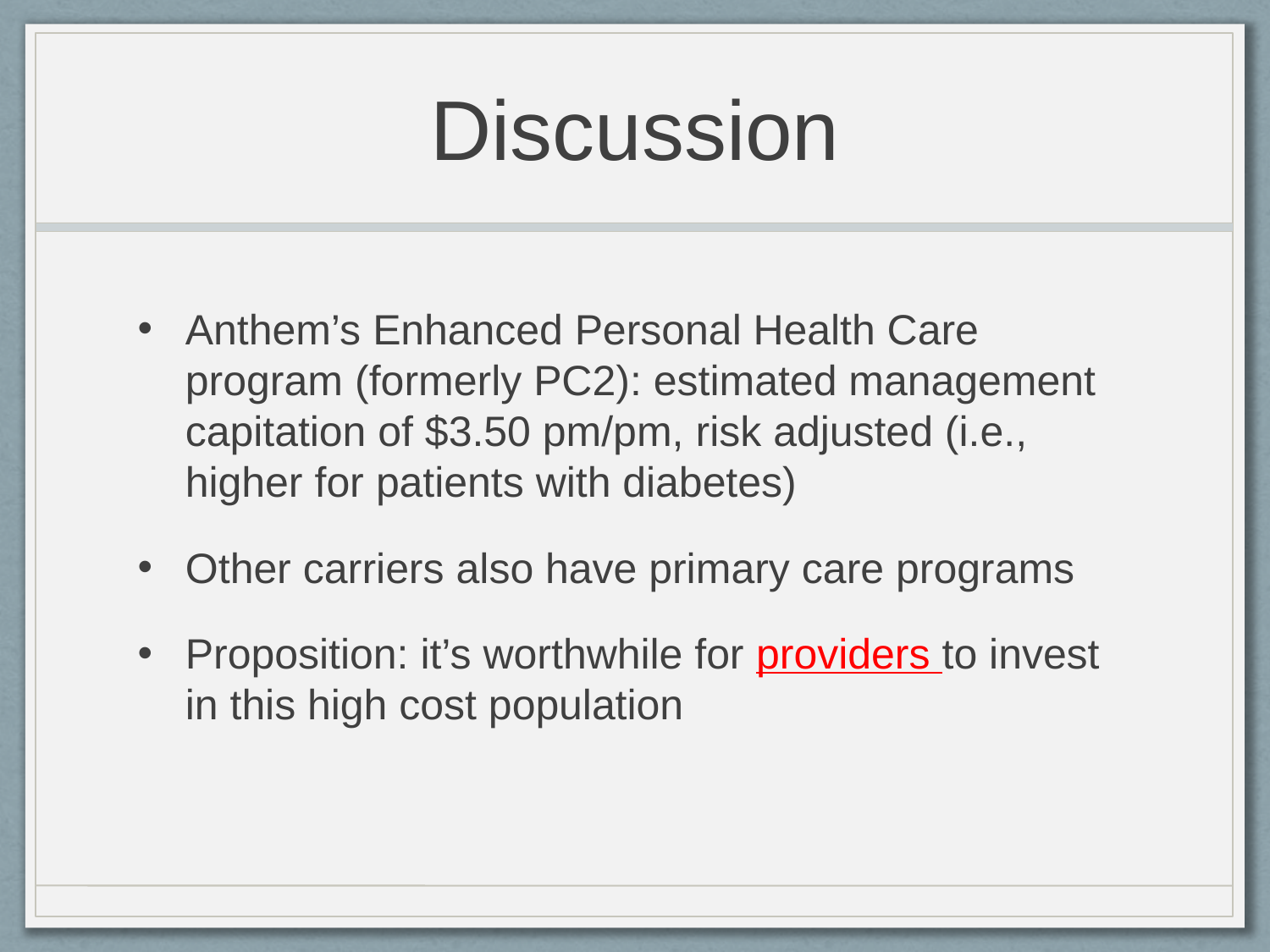

# Discussion
Anthem’s Enhanced Personal Health Care program (formerly PC2): estimated management capitation of $3.50 pm/pm, risk adjusted (i.e., higher for patients with diabetes)
Other carriers also have primary care programs
Proposition: it’s worthwhile for providers to invest in this high cost population